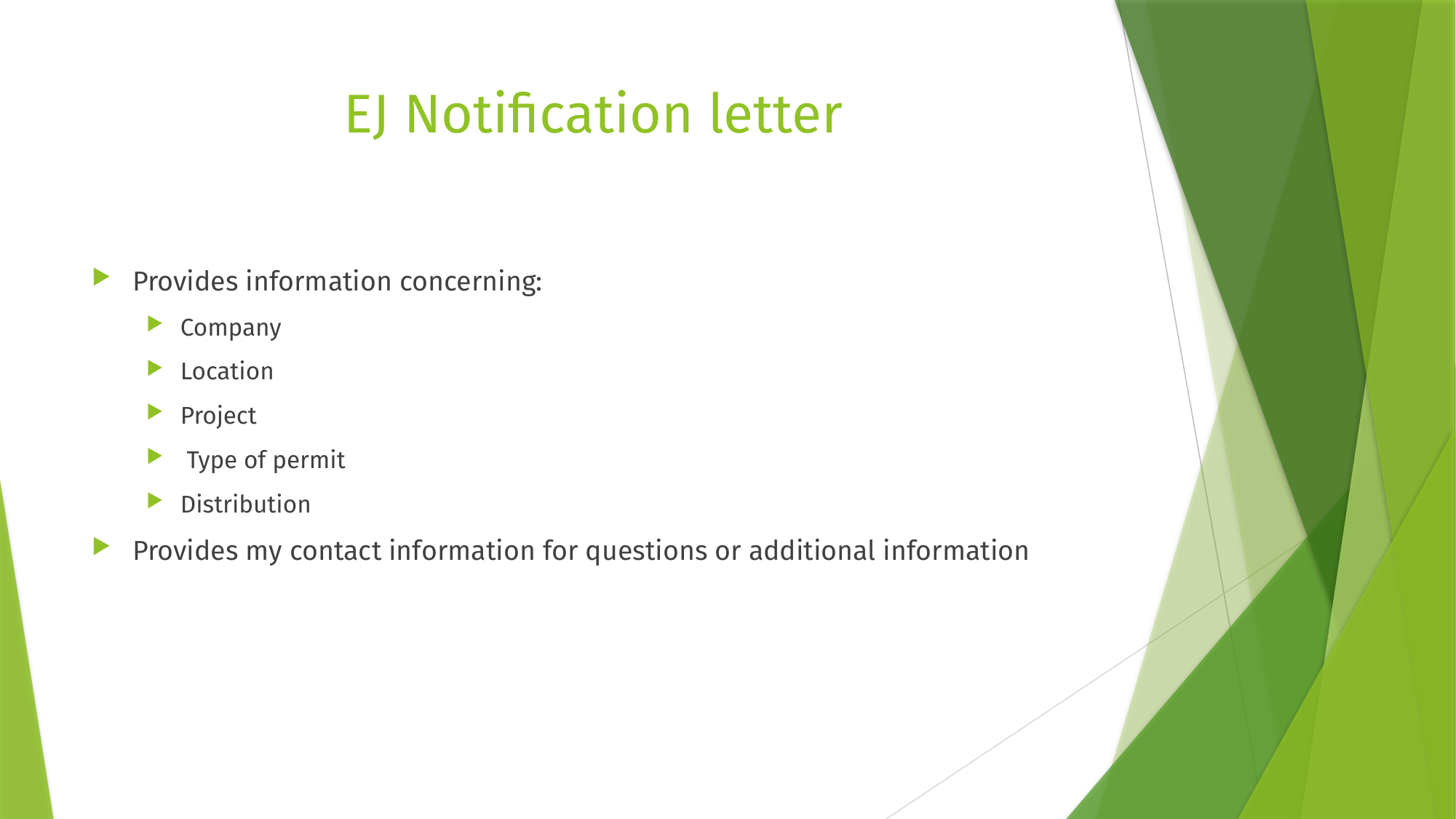

# EJ Notification letter
Provides information concerning:
Company
Location
Project
 Type of permit
Distribution
Provides my contact information for questions or additional information